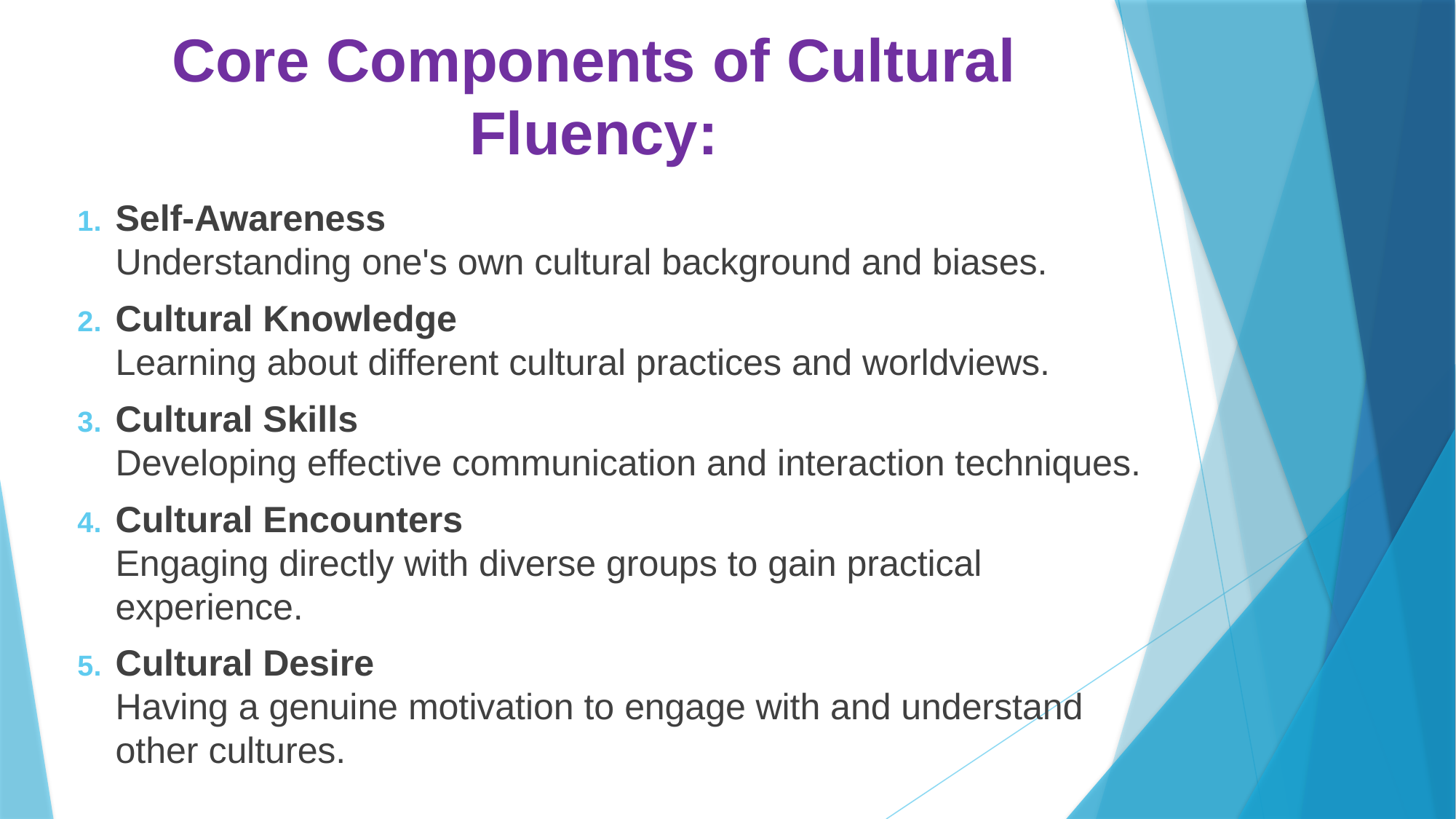

# Core Components of Cultural Fluency:
Self-Awareness
Understanding one's own cultural background and biases.
Cultural Knowledge
Learning about different cultural practices and worldviews.
Cultural Skills
Developing effective communication and interaction techniques.
Cultural Encounters
Engaging directly with diverse groups to gain practical experience.
Cultural Desire
Having a genuine motivation to engage with and understand other cultures.